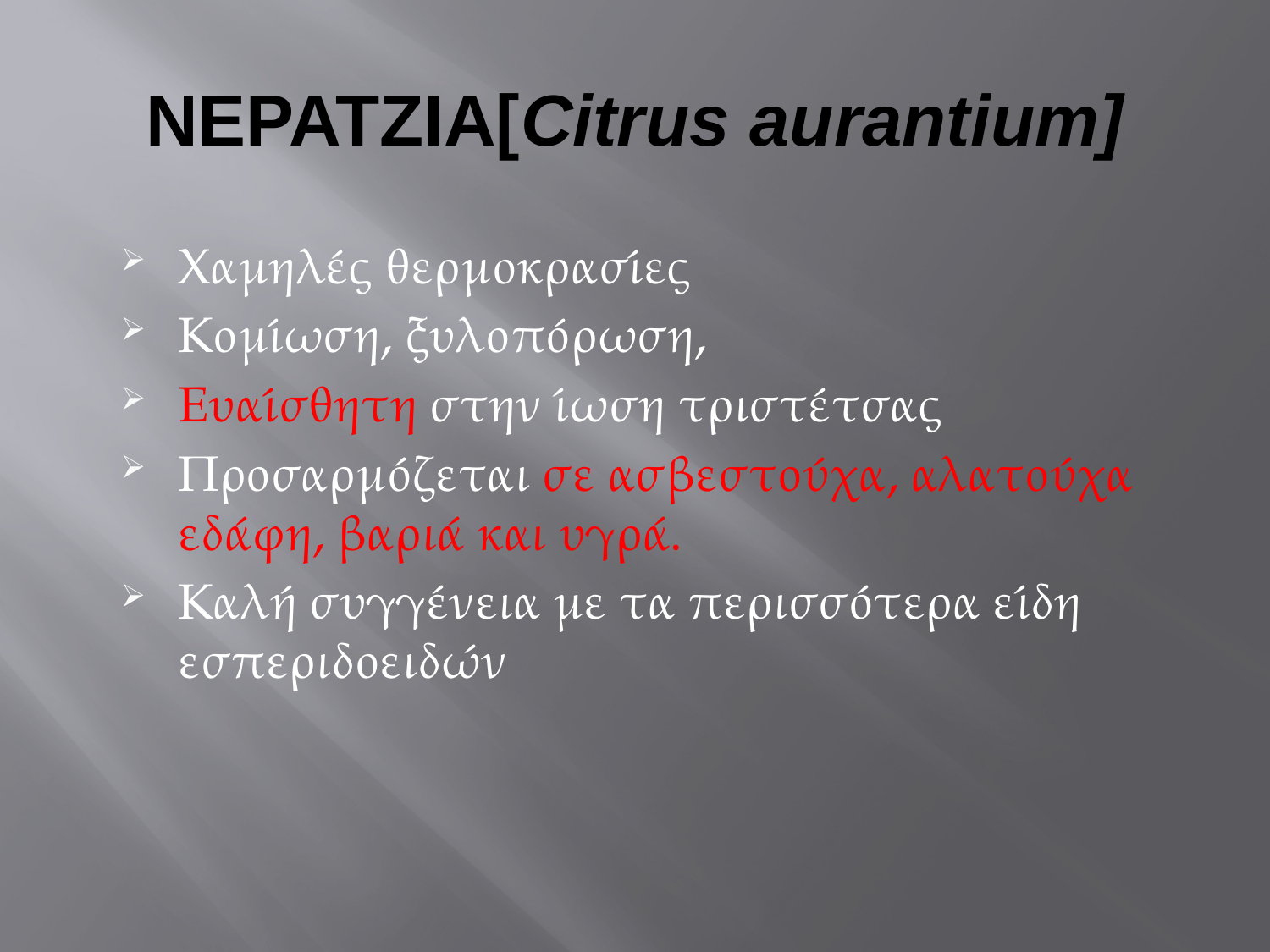

# ΝΕΡΑΤΖΙΑ[Citrus aurantium]
Χαμηλές θερμοκρασίες
Κομίωση, ξυλοπόρωση,
Ευαίσθητη στην ίωση τριστέτσας
Προσαρμόζεται σε ασβεστούχα, αλατούχα εδάφη, βαριά και υγρά.
Καλή συγγένεια με τα περισσότερα είδη εσπεριδοειδών